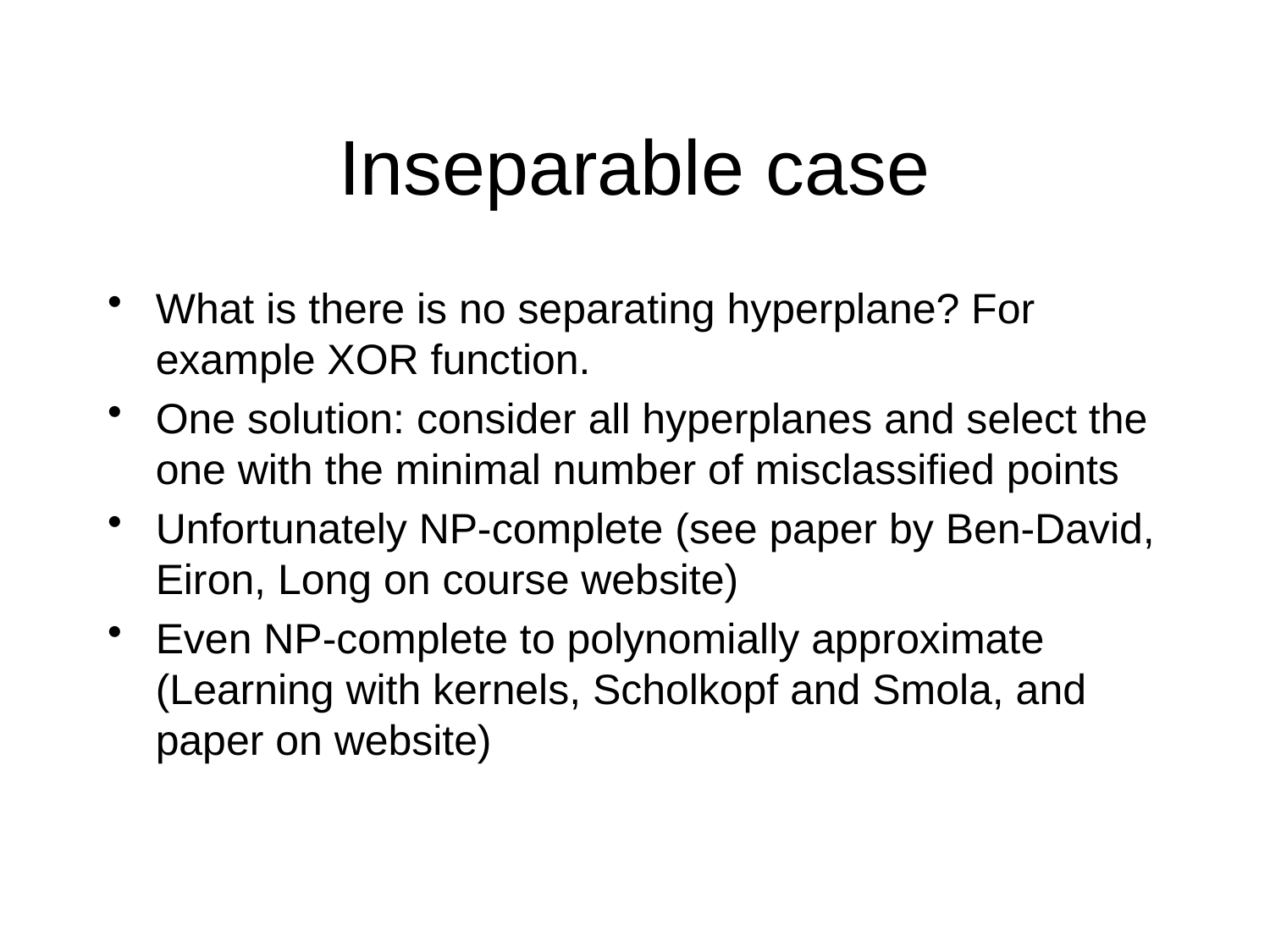

# Inseparable case
What is there is no separating hyperplane? For example XOR function.
One solution: consider all hyperplanes and select the one with the minimal number of misclassified points
Unfortunately NP-complete (see paper by Ben-David, Eiron, Long on course website)
Even NP-complete to polynomially approximate (Learning with kernels, Scholkopf and Smola, and paper on website)